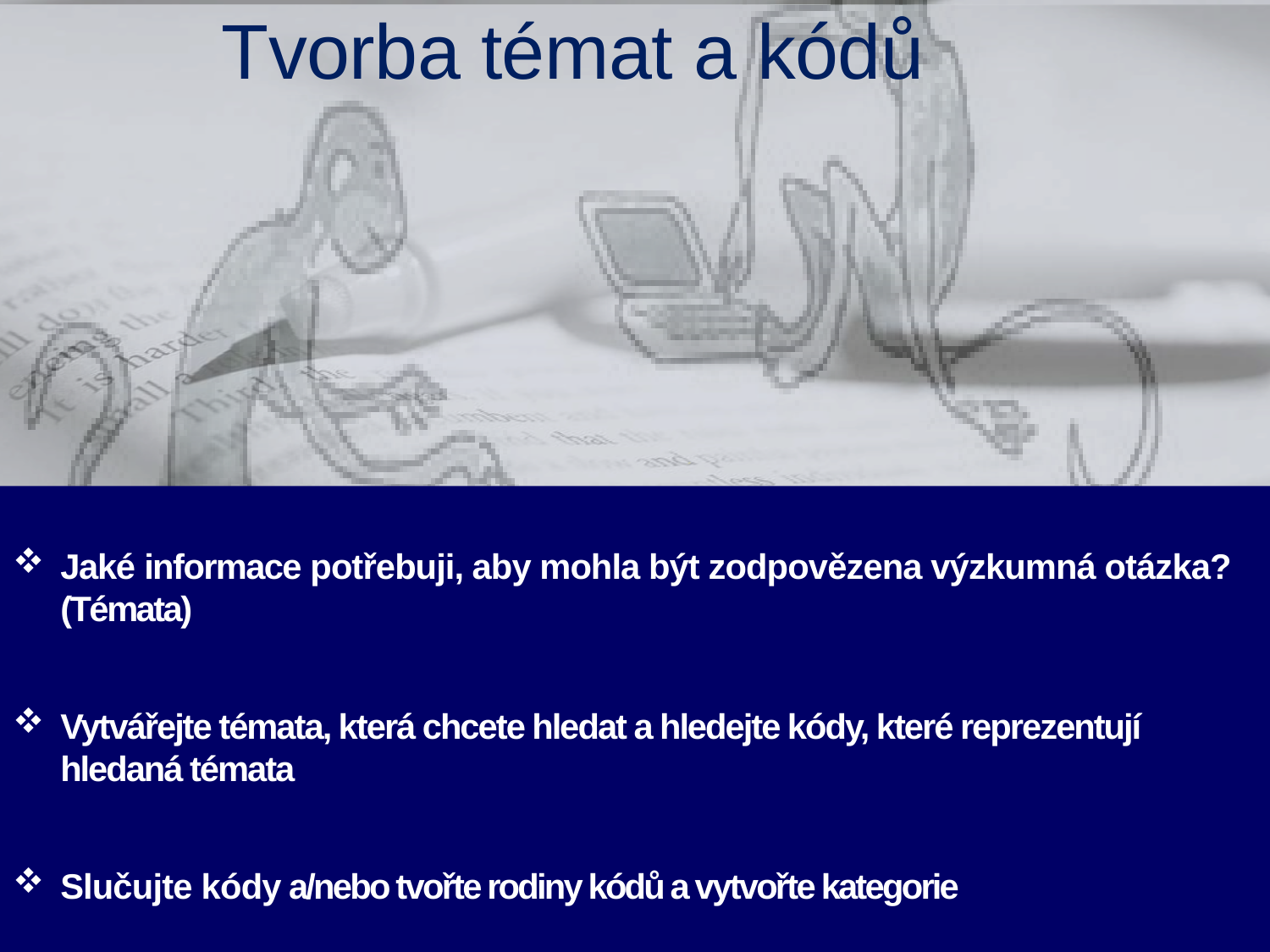

# Tvorba témat a kódů

Jaké informace potřebuji, aby mohla být zodpovězena výzkumná otázka? (Témata)

Vytvářejte témata, která chcete hledat a hledejte kódy, které reprezentují hledaná témata

Slučujte kódy a/nebo tvořte rodiny kódů a vytvořte kategorie